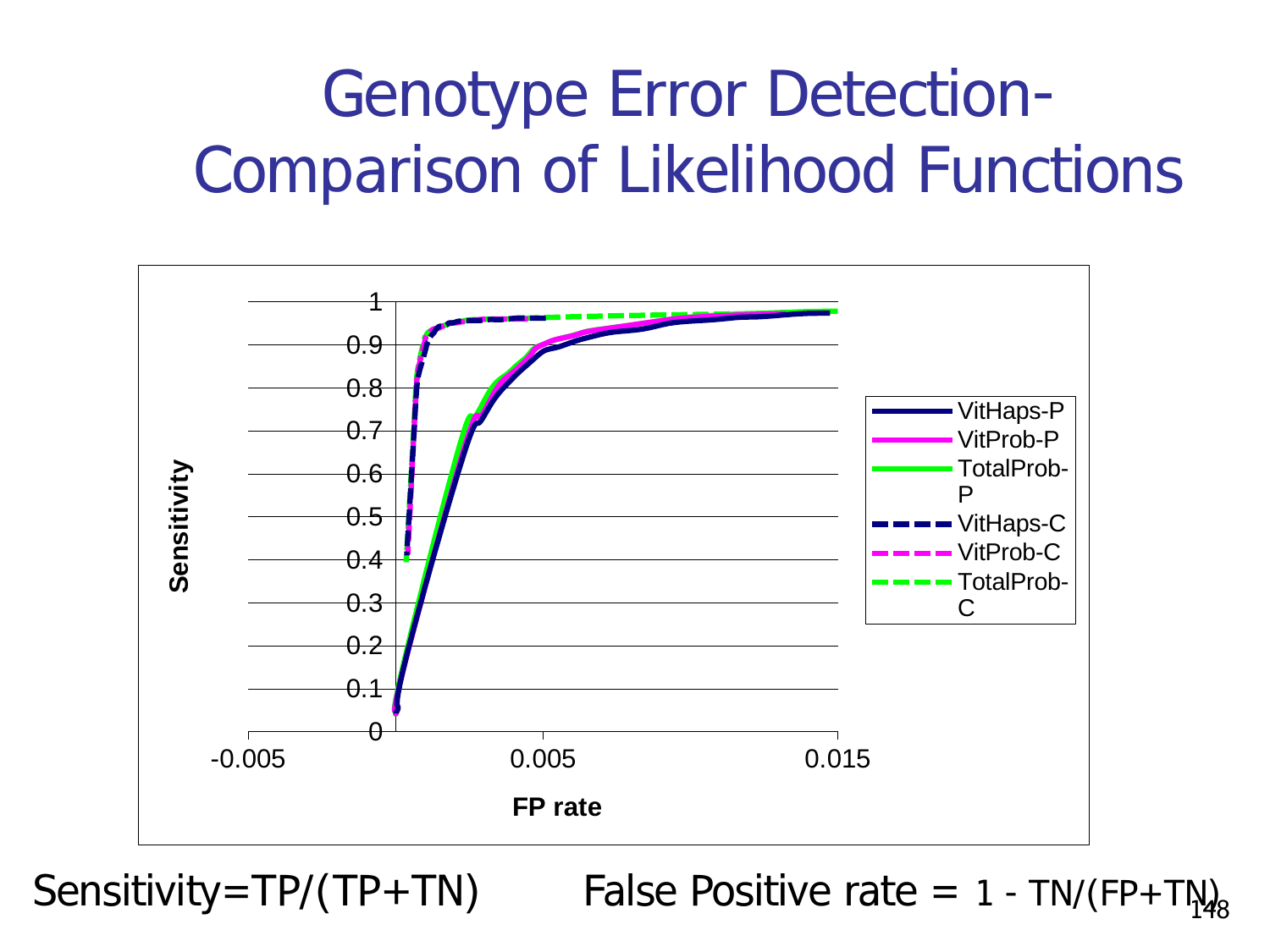

# Genotype Error Detection- Comparison of Likelihood Functions

### Chart

| Category |  |  |  |  |  |  |
|---|---|---|---|---|---|---|
148
Sensitivity=TP/(TP+TN)
False Positive rate = 1 - TN/(FP+TN)